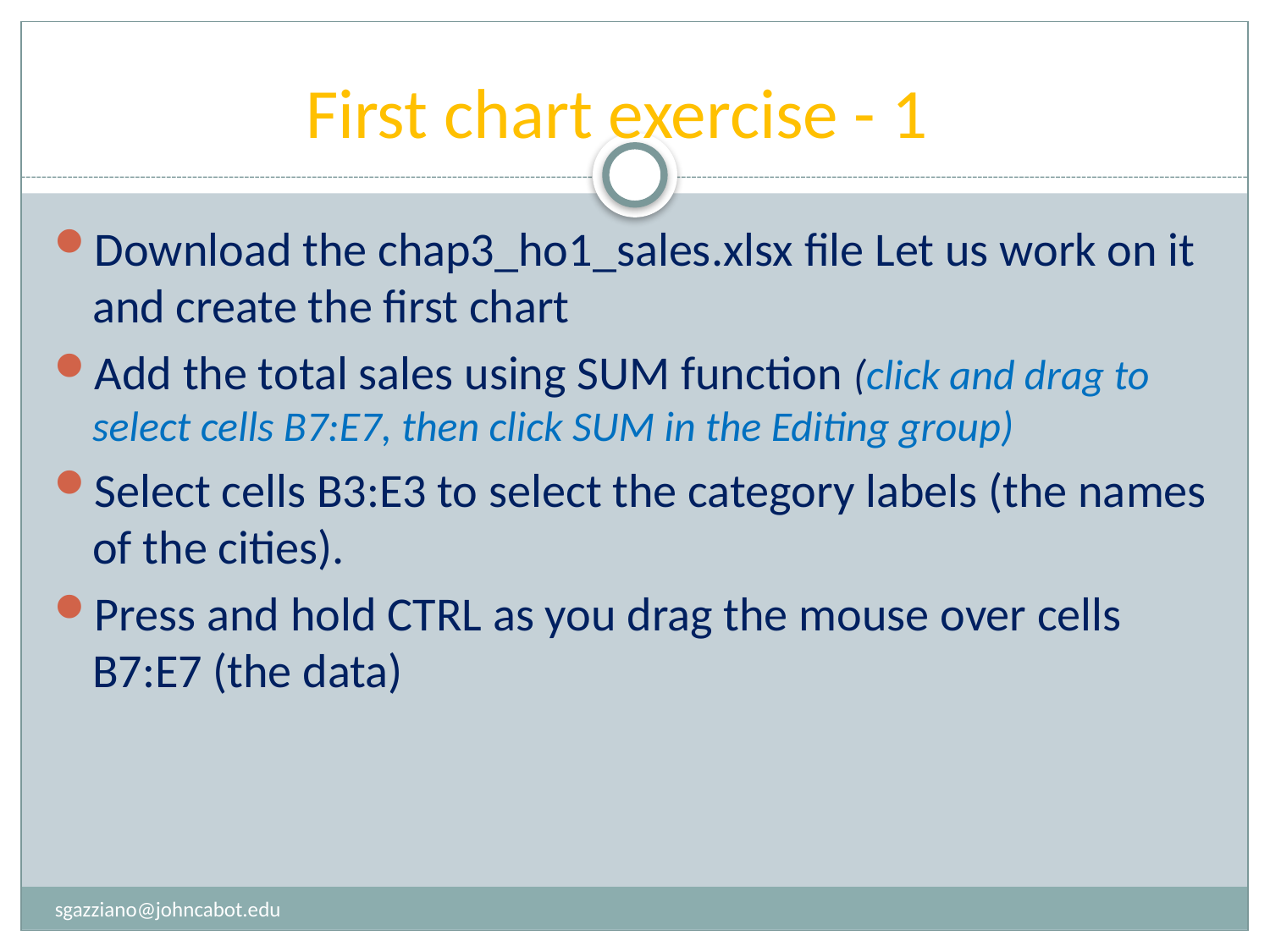

# First chart exercise - 1
Download the chap3_ho1_sales.xlsx file Let us work on it and create the first chart
Add the total sales using SUM function (click and drag to select cells B7:E7, then click SUM in the Editing group)
Select cells B3:E3 to select the category labels (the names of the cities).
Press and hold CTRL as you drag the mouse over cells B7:E7 (the data)
sgazziano@johncabot.edu